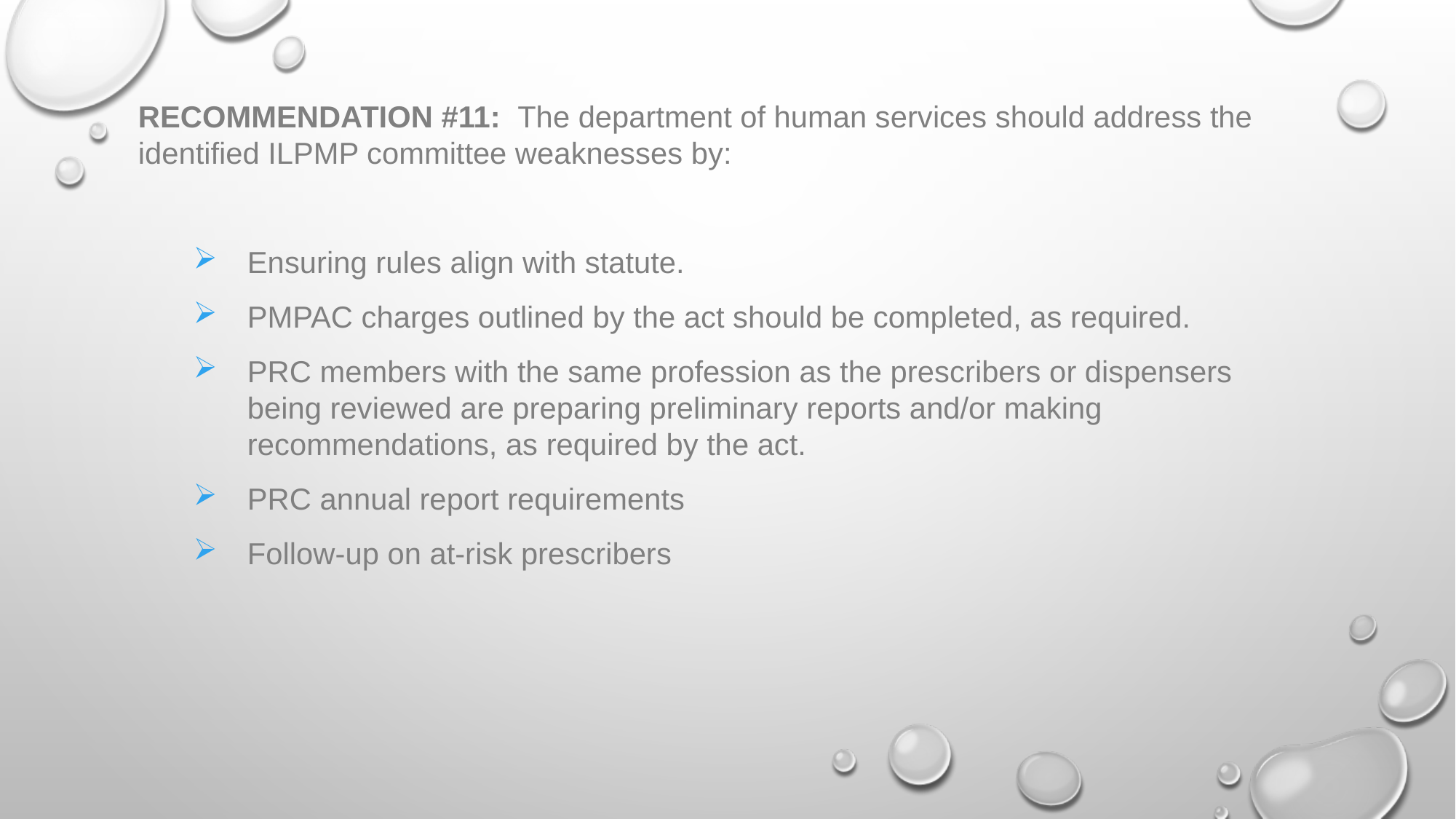

RECOMMENDATION #11:  The department of human services should address the identified ILPMP committee weaknesses by:

Ensuring rules align with statute.
PMPAC charges outlined by the act should be completed, as required.
PRC members with the same profession as the prescribers or dispensers being reviewed are preparing preliminary reports and/or making recommendations, as required by the act.
PRC annual report requirements
Follow-up on at-risk prescribers